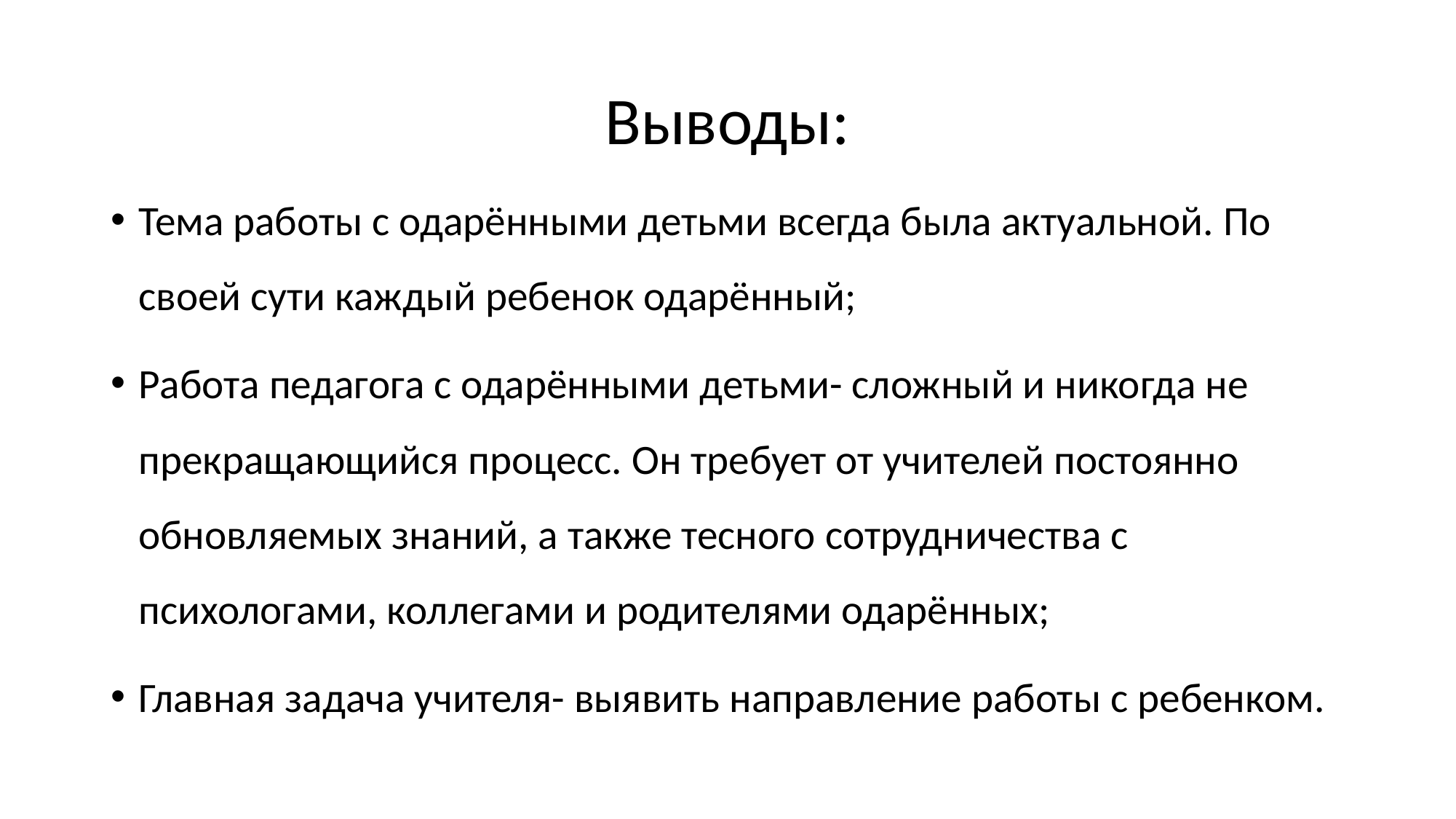

# Выводы:
Тема работы с одарёнными детьми всегда была актуальной. По своей сути каждый ребенок одарённый;
Работа педагога с одарёнными детьми- сложный и никогда не прекращающийся процесс. Он требует от учителей постоянно обновляемых знаний, а также тесного сотрудничества с психологами, коллегами и родителями одарённых;
Главная задача учителя- выявить направление работы с ребенком.